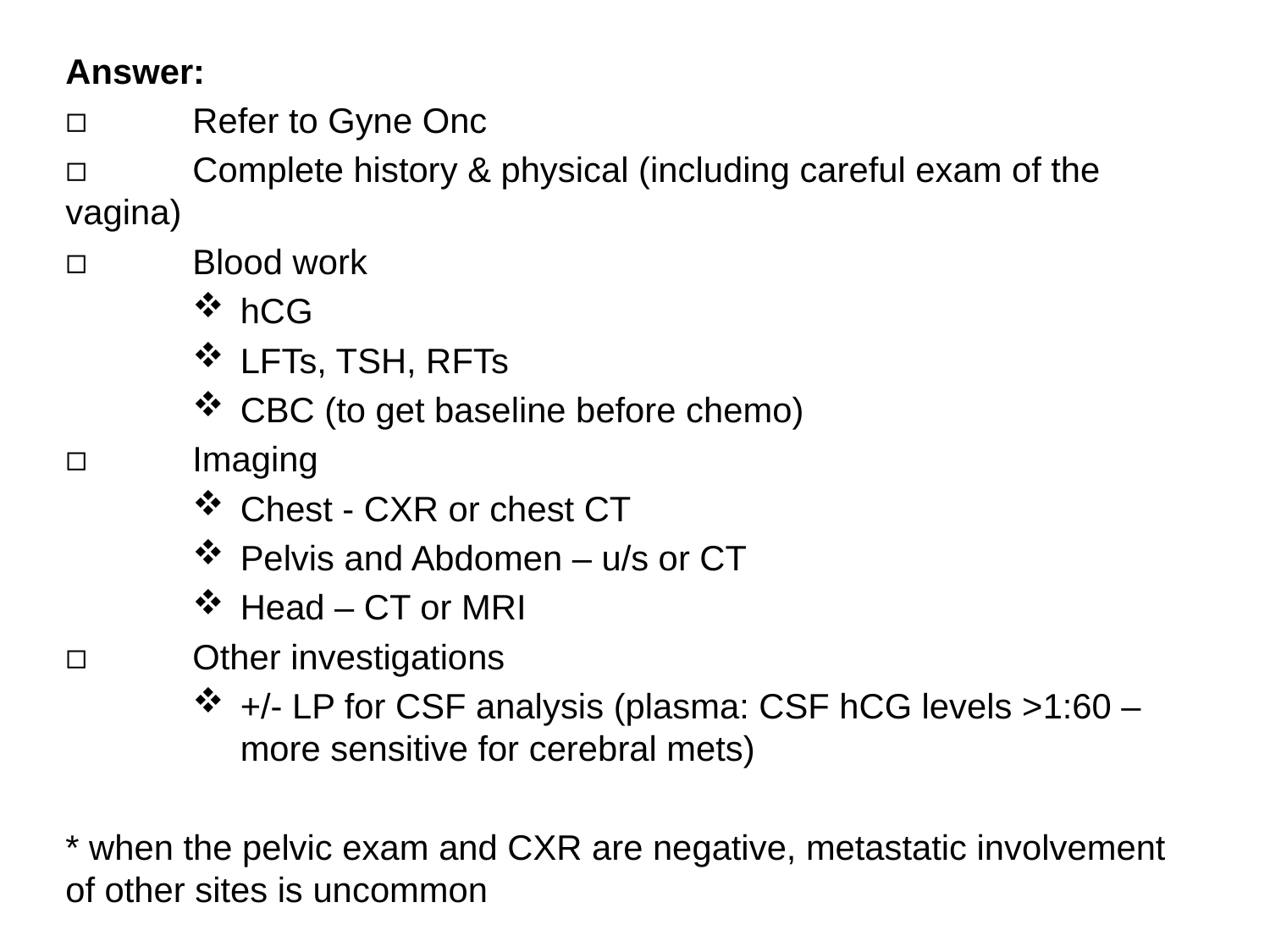

Answer:
◻	Refer to Gyne Onc
◻	Complete history & physical (including careful exam of the vagina)
◻	Blood work
hCG
LFTs, TSH, RFTs
CBC (to get baseline before chemo)
◻	Imaging
Chest - CXR or chest CT
Pelvis and Abdomen – u/s or CT
Head – CT or MRI
◻	Other investigations
+/- LP for CSF analysis (plasma: CSF hCG levels >1:60 – more sensitive for cerebral mets)

* when the pelvic exam and CXR are negative, metastatic involvement of other sites is uncommon